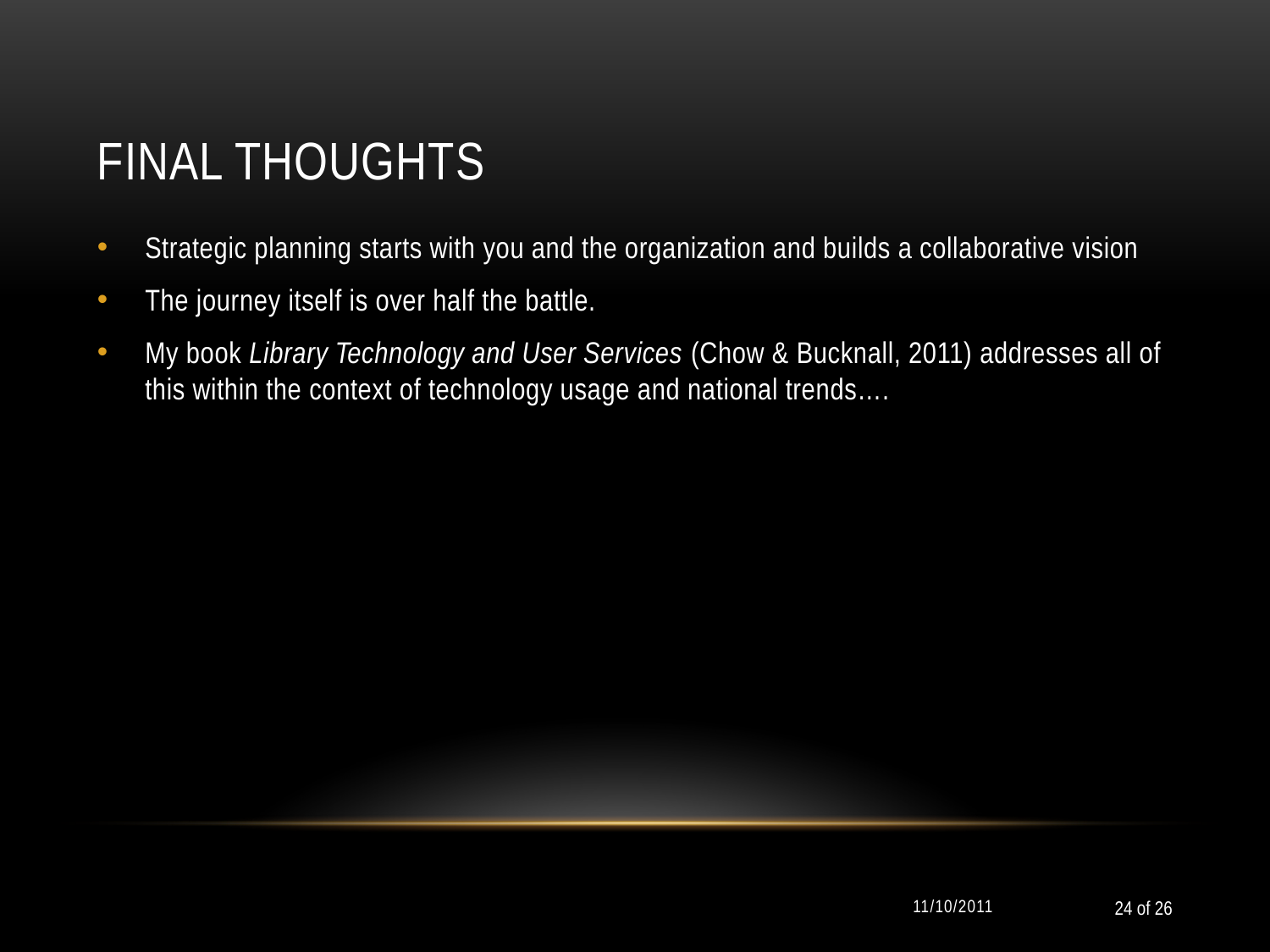

# Final Thoughts
Strategic planning starts with you and the organization and builds a collaborative vision
The journey itself is over half the battle.
My book Library Technology and User Services (Chow & Bucknall, 2011) addresses all of this within the context of technology usage and national trends….
11/10/2011
24 of 26